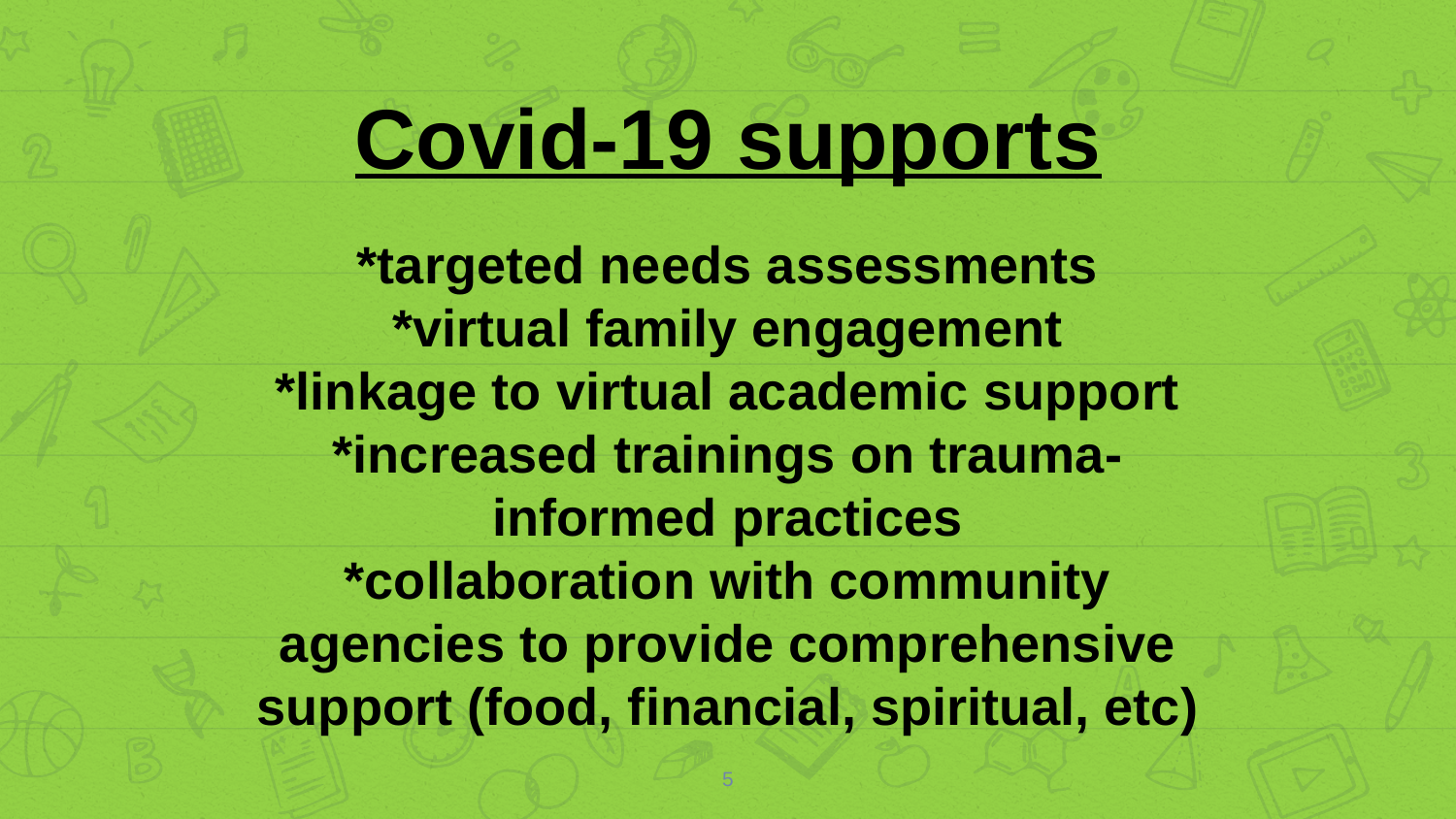

Covid-19 supports
*targeted needs assessments
*virtual family engagement
*linkage to virtual academic support
*increased trainings on trauma-informed practices
*collaboration with community agencies to provide comprehensive support (food, financial, spiritual, etc)
5